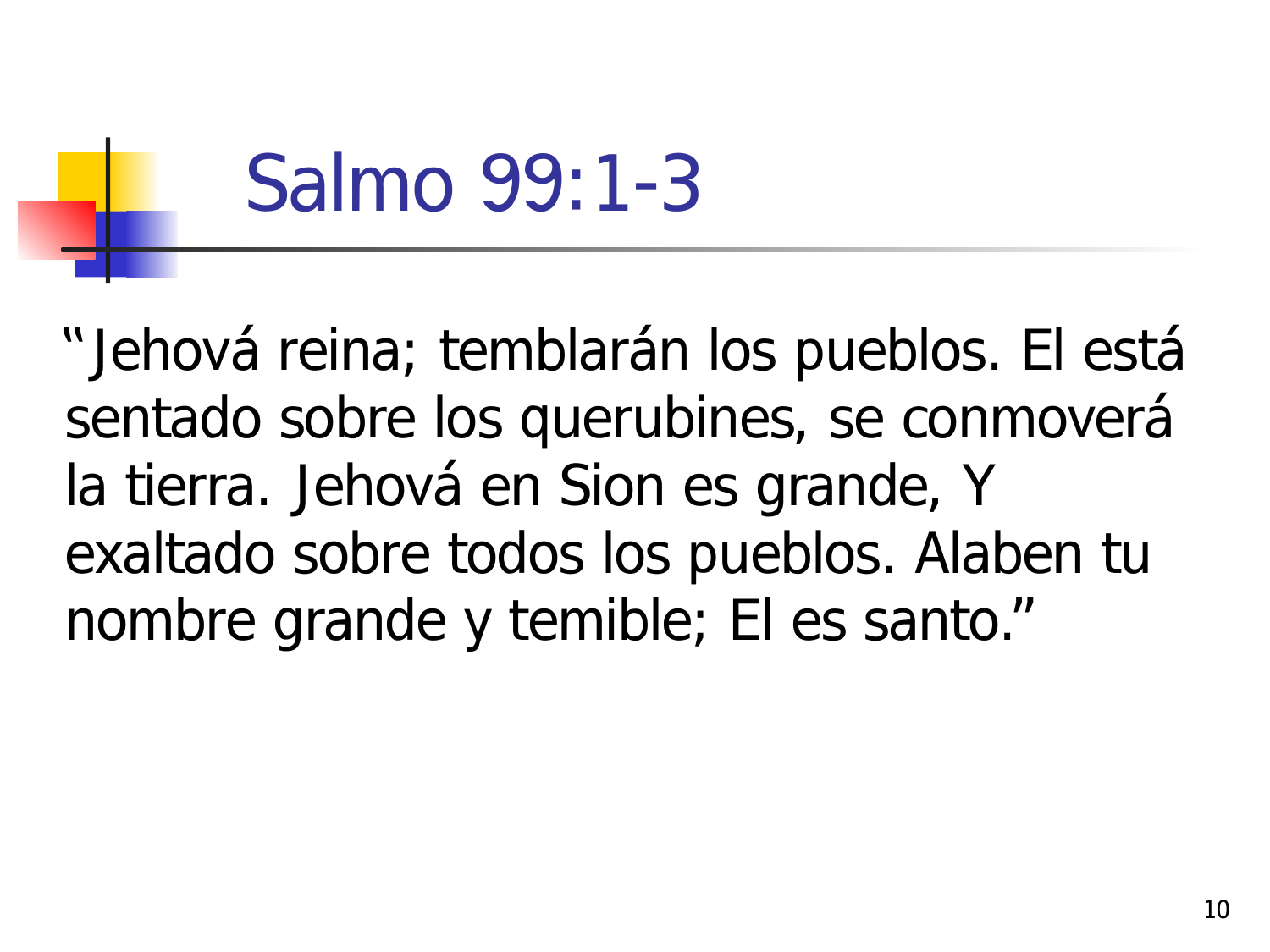

# Salmo 99:1-3
“Jehová reina; temblarán los pueblos. El está sentado sobre los querubines, se conmoverá la tierra. Jehová en Sion es grande, Y exaltado sobre todos los pueblos. Alaben tu nombre grande y temible; El es santo.”
10